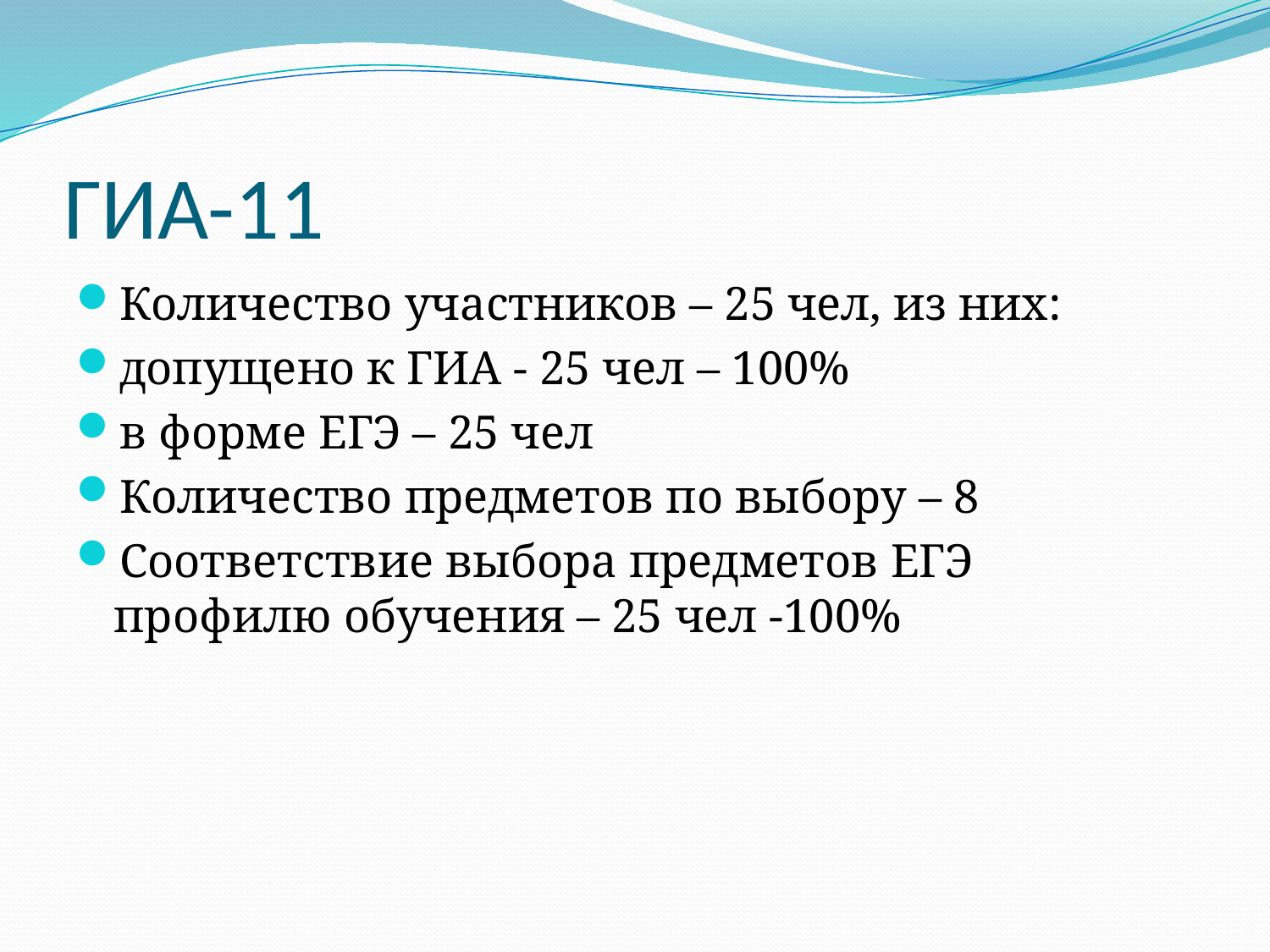

# ГИА-11
Количество участников – 25 чел, из них:
допущено к ГИА - 25 чел – 100%
в форме ЕГЭ – 25 чел
Количество предметов по выбору – 8
Соответствие выбора предметов ЕГЭ профилю обучения – 25 чел -100%